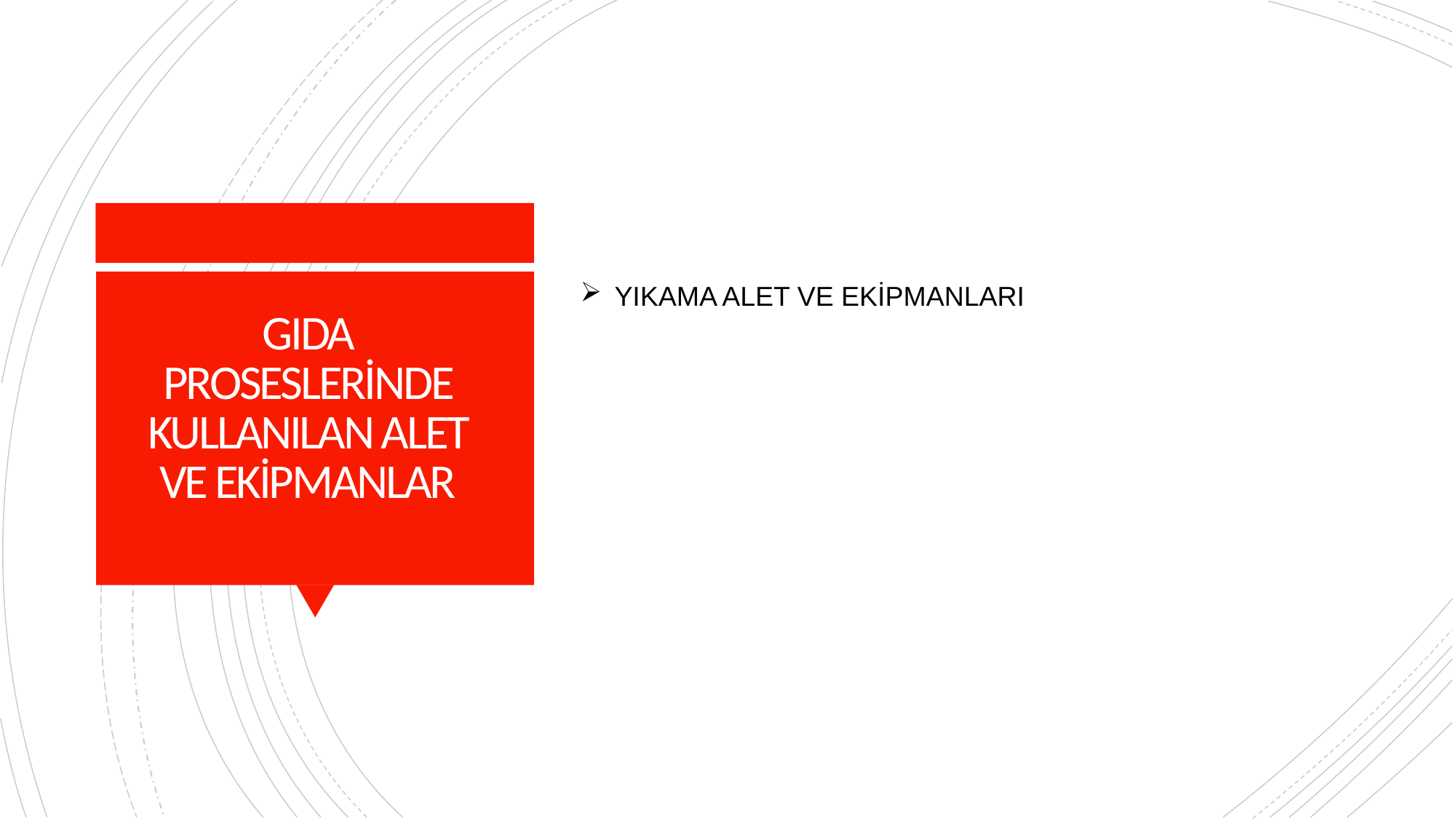

YIKAMA ALET VE EKİPMANLARI

# GIDA PROSESLERİNDE KULLANILAN ALET VE EKİPMANLAR